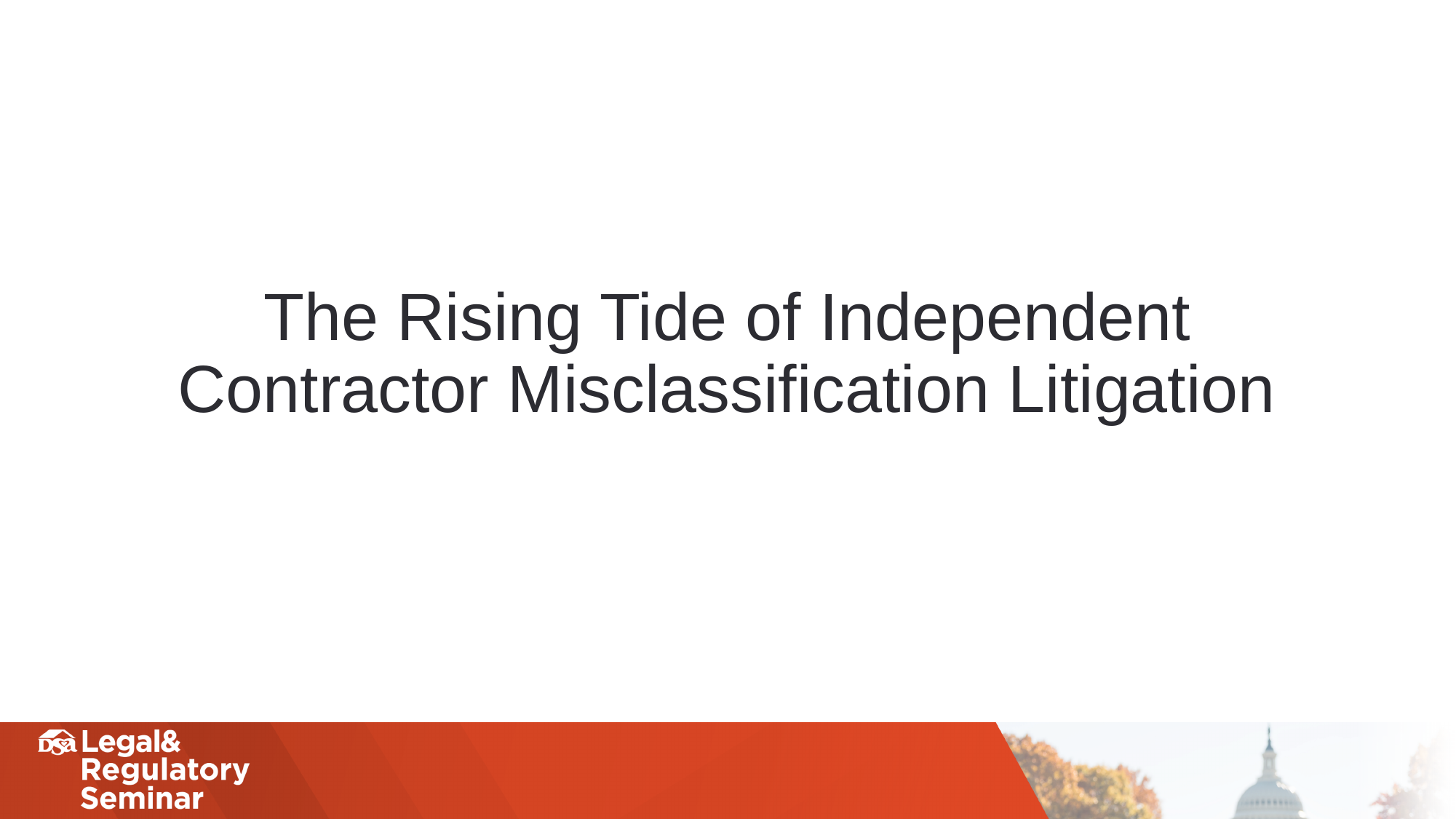

# The Rising Tide of Independent Contractor Misclassification Litigation